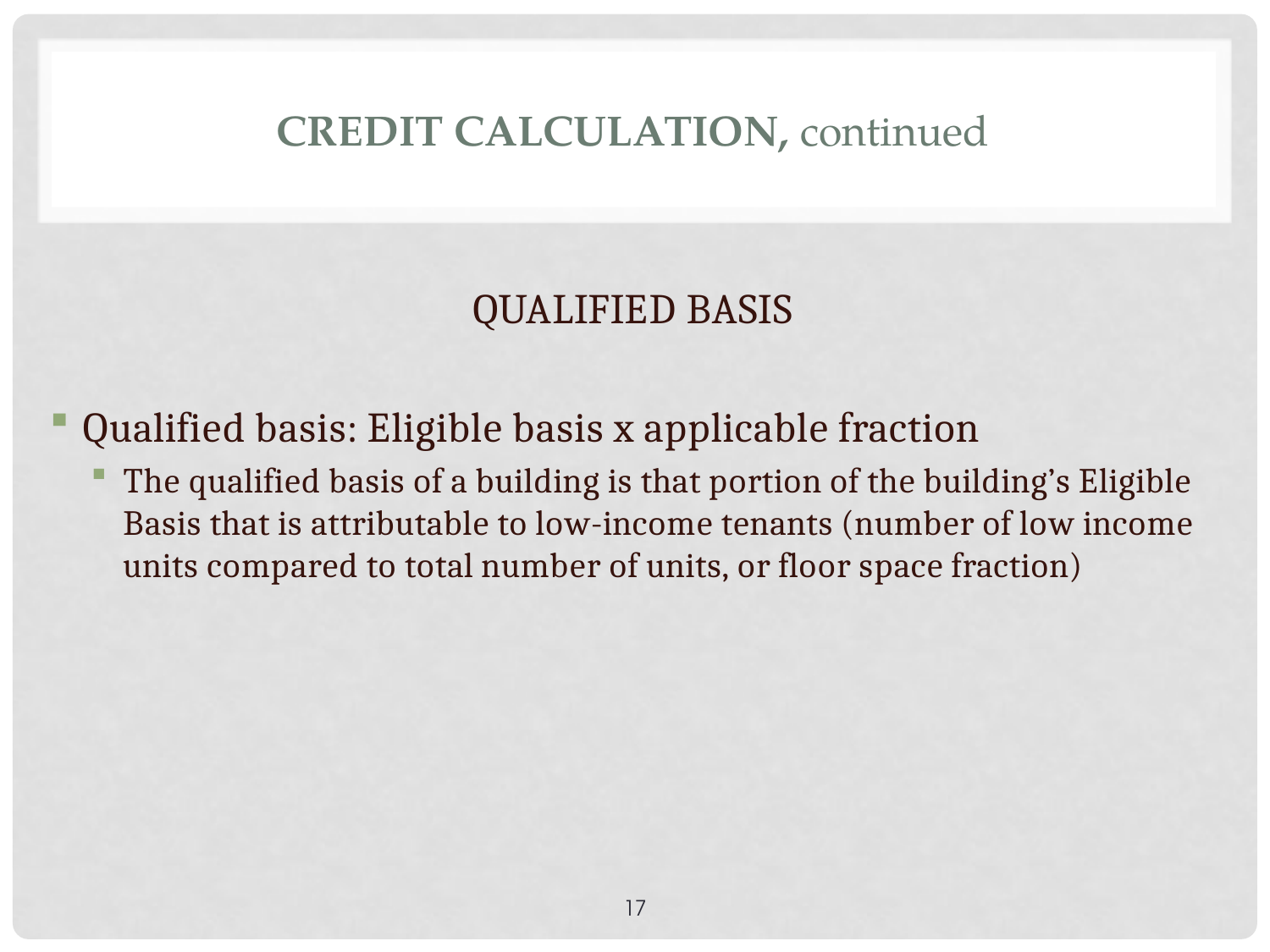

# Credit calculation, continued
QUALIFIED BASIS

Qualified basis: Eligible basis x applicable fraction
The qualified basis of a building is that portion of the building’s Eligible Basis that is attributable to low-income tenants (number of low income units compared to total number of units, or floor space fraction)

17